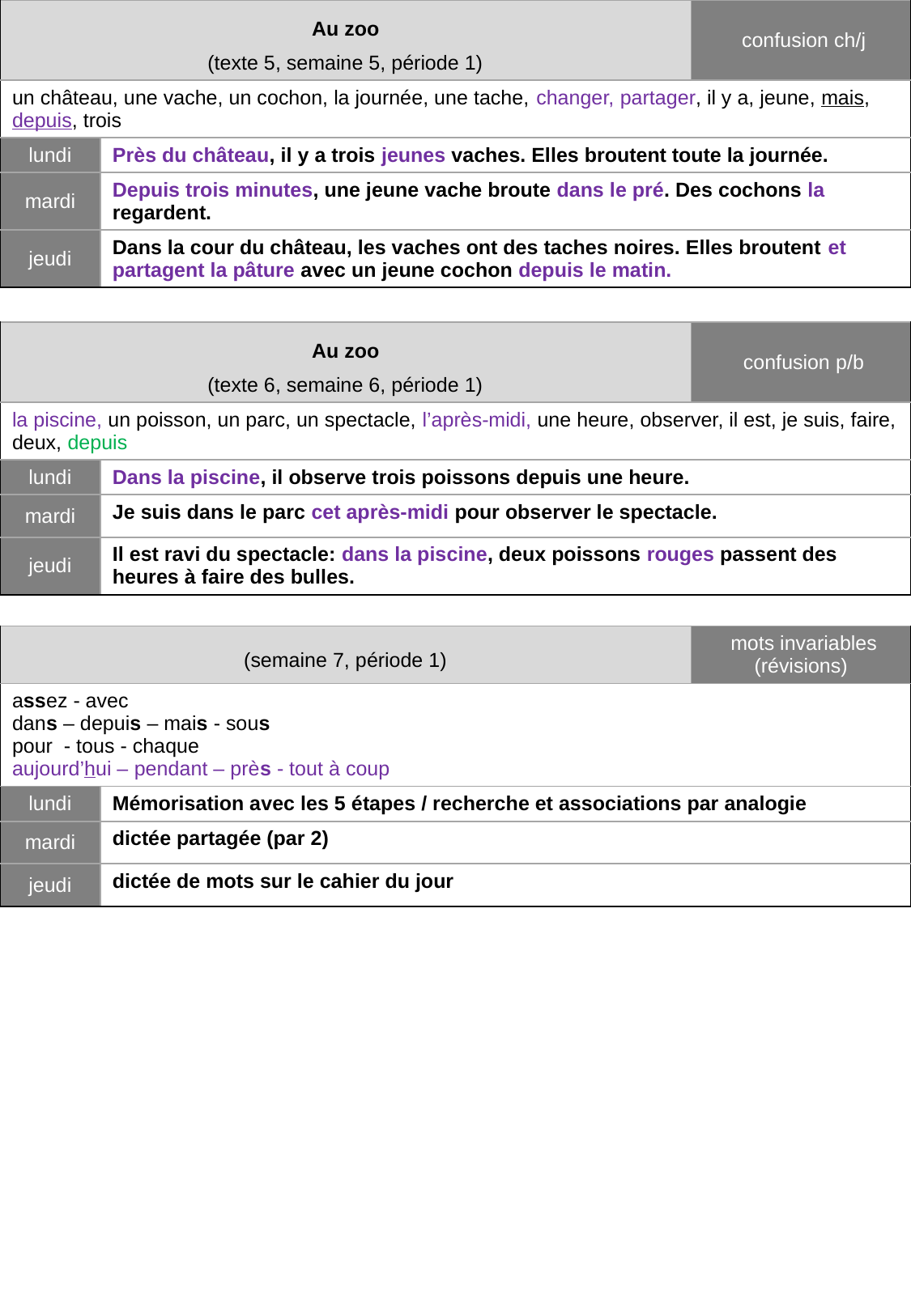

| Au zoo (texte 5, semaine 5, période 1) |  | confusion ch/j |
| --- | --- | --- |
| un château, une vache, un cochon, la journée, une tache, changer, partager, il y a, jeune, mais, depuis, trois |  |  |
| lundi | Près du château, il y a trois jeunes vaches. Elles broutent toute la journée. |  |
| mardi | Depuis trois minutes, une jeune vache broute dans le pré. Des cochons la regardent. |  |
| jeudi | Dans la cour du château, les vaches ont des taches noires. Elles broutent et partagent la pâture avec un jeune cochon depuis le matin. |  |
| Au zoo (texte 6, semaine 6, période 1) |  | confusion p/b |
| --- | --- | --- |
| la piscine, un poisson, un parc, un spectacle, l’après-midi, une heure, observer, il est, je suis, faire, deux, depuis |  |  |
| lundi | Dans la piscine, il observe trois poissons depuis une heure. |  |
| mardi | Je suis dans le parc cet après-midi pour observer le spectacle. |  |
| jeudi | Il est ravi du spectacle: dans la piscine, deux poissons rouges passent des heures à faire des bulles. |  |
| (semaine 7, période 1) |  | mots invariables (révisions) |
| --- | --- | --- |
| assez - avec dans – depuis – mais - sous pour - tous - chaque aujourd’hui – pendant – près - tout à coup |  |  |
| lundi | Mémorisation avec les 5 étapes / recherche et associations par analogie |  |
| mardi | dictée partagée (par 2) |  |
| jeudi | dictée de mots sur le cahier du jour |  |